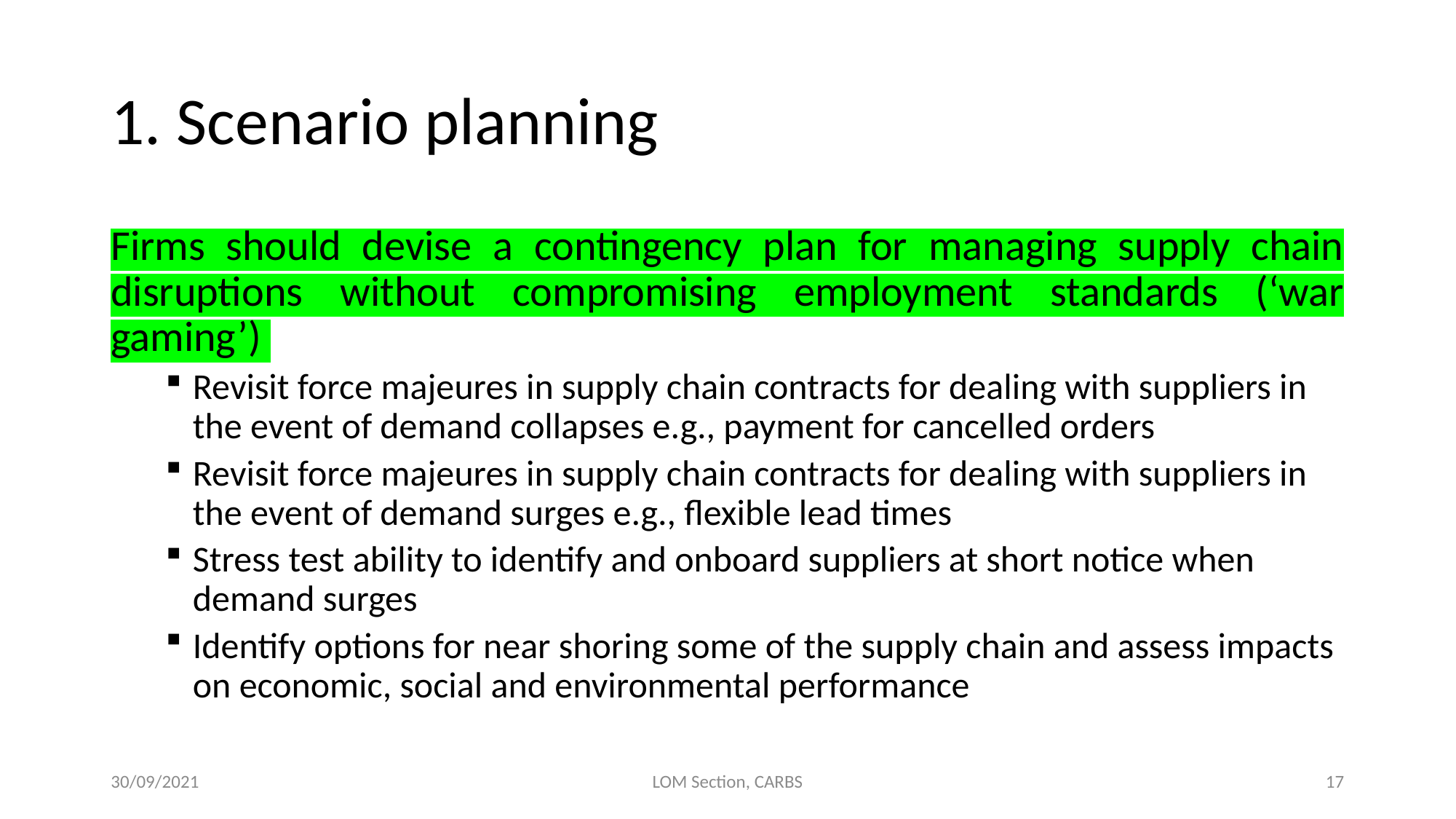

# 1. Scenario planning
Firms should devise a contingency plan for managing supply chain disruptions without compromising employment standards (‘war gaming’)
Revisit force majeures in supply chain contracts for dealing with suppliers in the event of demand collapses e.g., payment for cancelled orders
Revisit force majeures in supply chain contracts for dealing with suppliers in the event of demand surges e.g., flexible lead times
Stress test ability to identify and onboard suppliers at short notice when demand surges
Identify options for near shoring some of the supply chain and assess impacts on economic, social and environmental performance

30/09/2021
LOM Section, CARBS
17